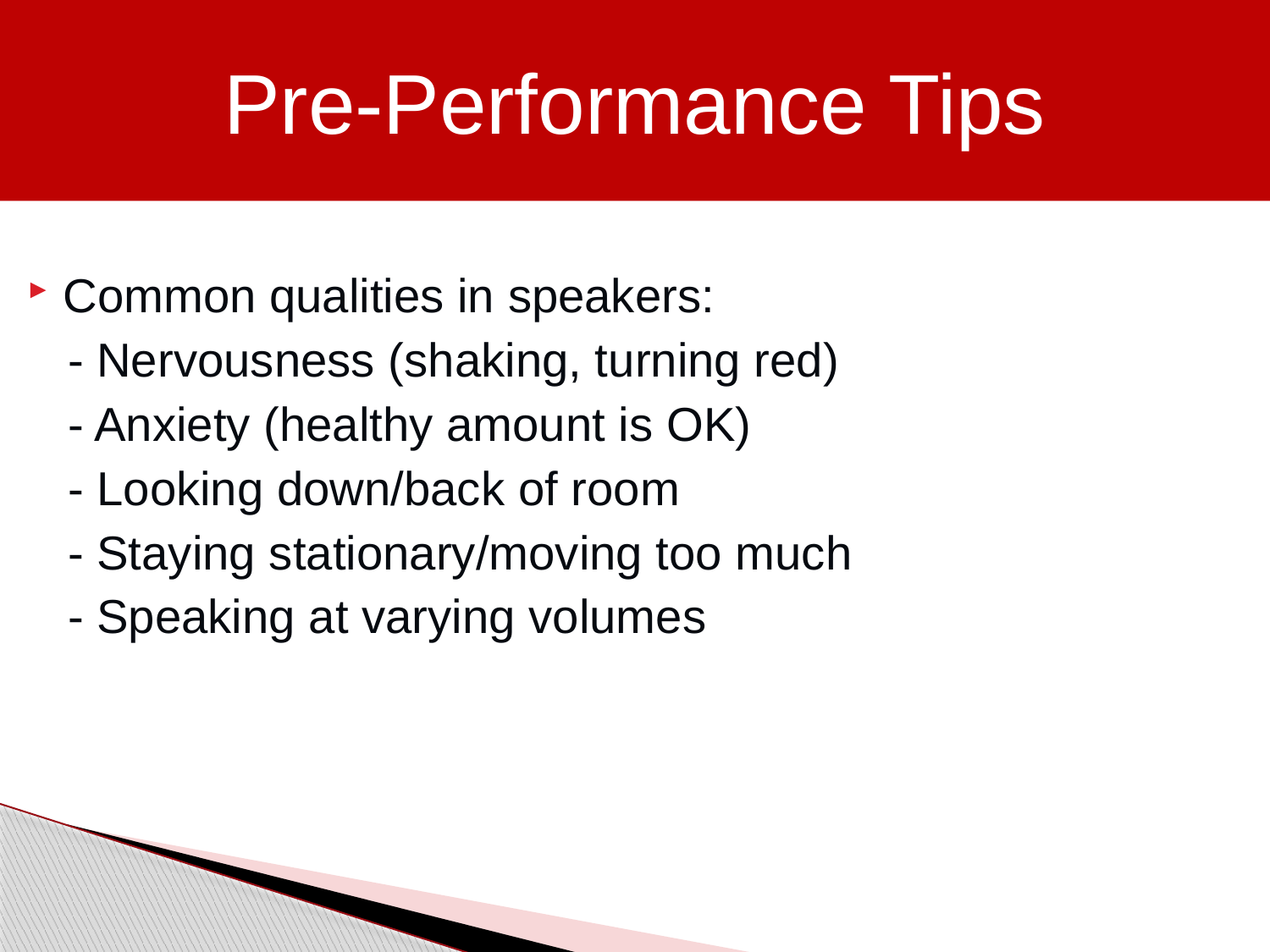

Pre-Performance Tips
Common qualities in speakers:
   - Nervousness (shaking, turning red)
   - Anxiety (healthy amount is OK)
   - Looking down/back of room
   - Staying stationary/moving too much
   - Speaking at varying volumes